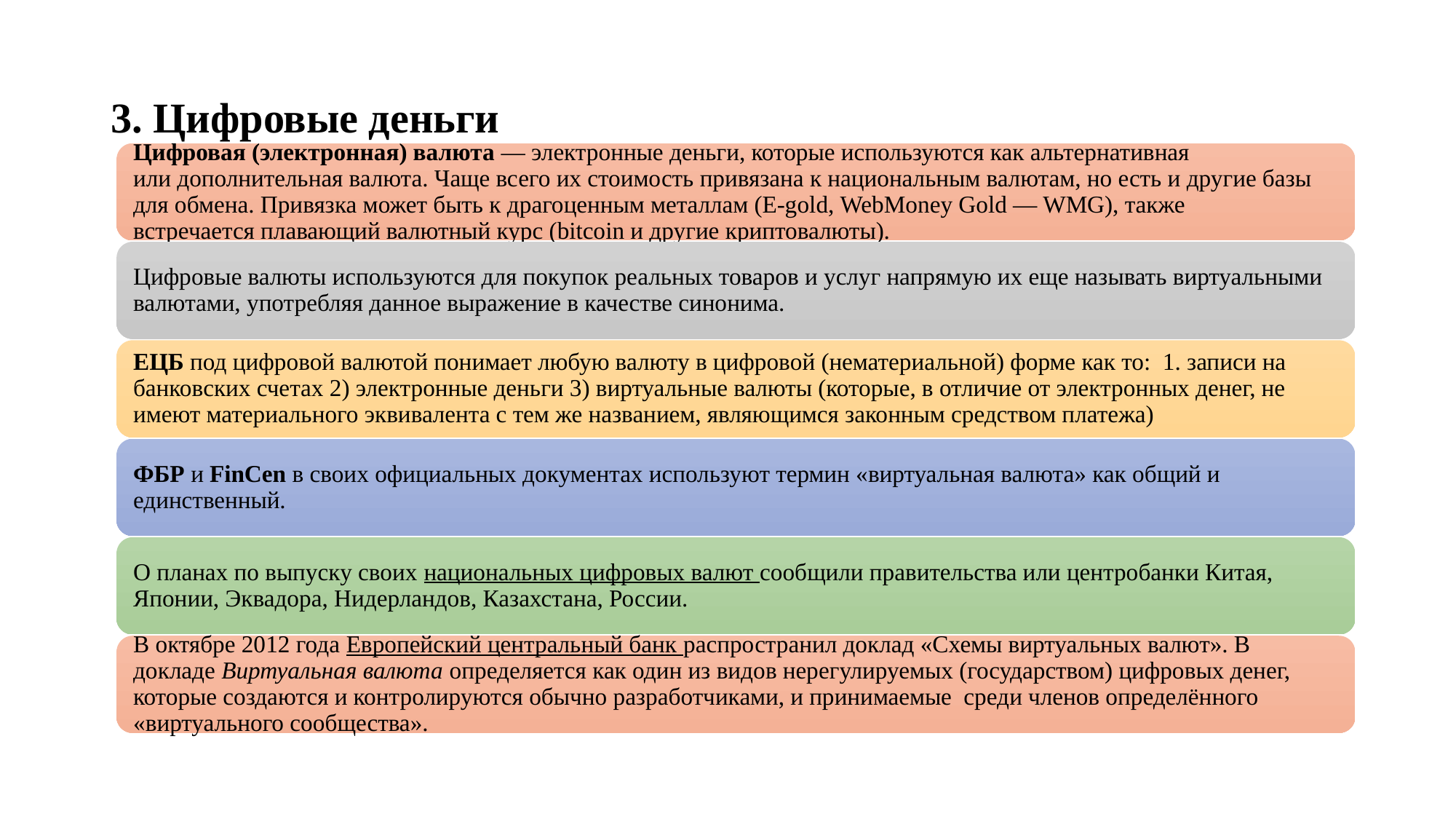

3. Цифровые деньги

Цифровая (электронная) валюта — электронные деньги, которые используются как альтернативная или дополнительная валюта. Чаще всего их стоимость привязана к национальным валютам, но есть и другие базы для обмена. Привязка может быть к драгоценным металлам (E-gold, WebMoney Gold — WMG), также встречается плавающий валютный курс (bitcoin и другие криптовалюты).
Цифровые валюты используются для покупок реальных товаров и услуг напрямую их еще называть виртуальными валютами, употребляя данное выражение в качестве синонима.
ЕЦБ под цифровой валютой понимает любую валюту в цифровой (нематериальной) форме как то:  1. записи на банковских счетах 2) электронные деньги 3) виртуальные валюты (которые, в отличие от электронных денег, не имеют материального эквивалента с тем же названием, являющимся законным средством платежа)
ФБР и FinCen в своих официальных документах используют термин «виртуальная валюта» как общий и единственный.
О планах по выпуску своих национальных цифровых валют сообщили правительства или центробанки Китая, Японии, Эквадора, Нидерландов, Казахстана, России.
В октябре 2012 года Европейский центральный банк распространил доклад «Схемы виртуальных валют». В докладе Виртуальная валюта определяется как один из видов нерегулируемых (государством) цифровых денег, которые создаются и контролируются обычно разработчиками, и принимаемые  среди членов определённого «виртуального сообщества».